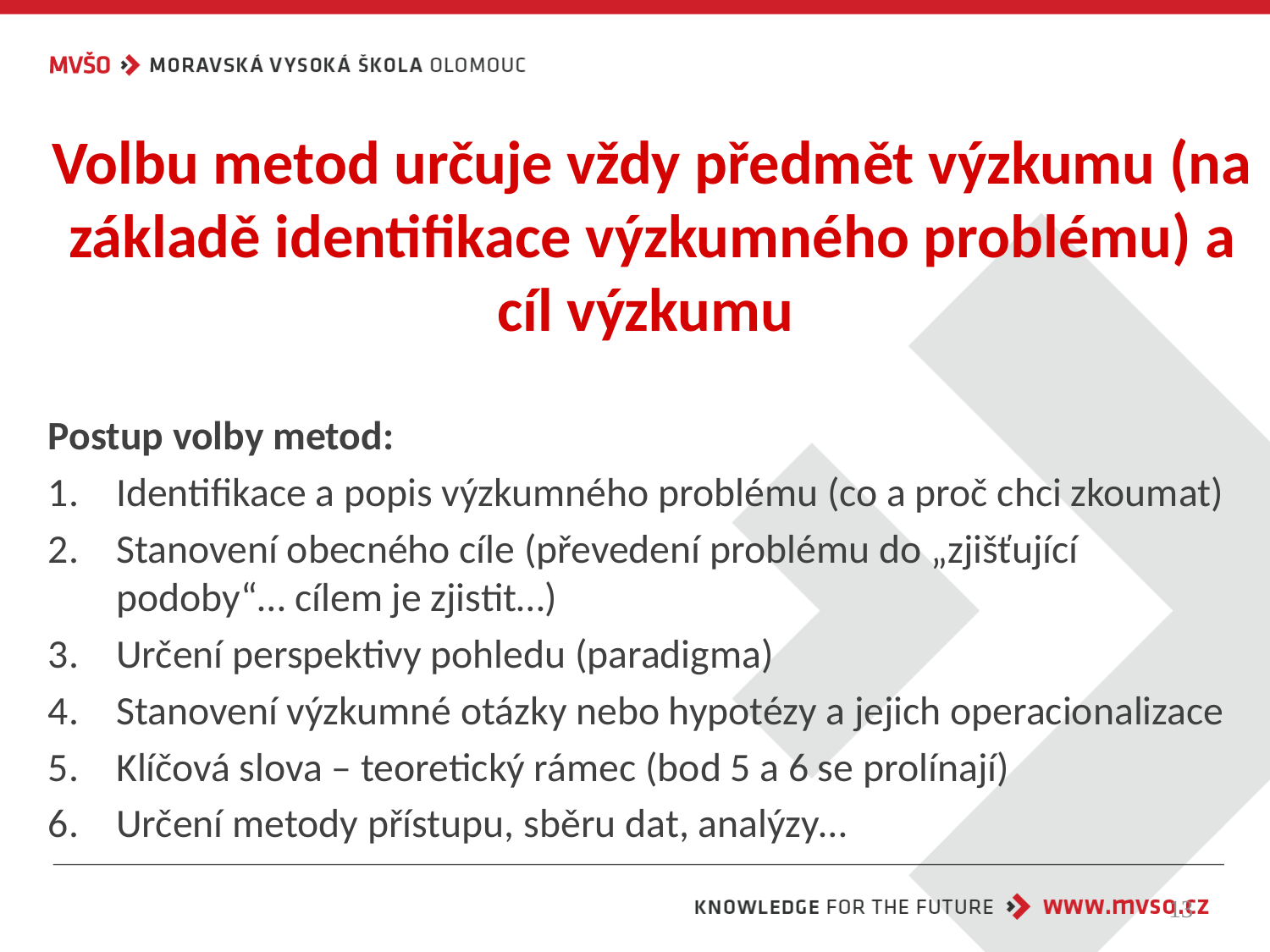

Volbu metod určuje vždy předmět výzkumu (na základě identifikace výzkumného problému) a cíl výzkumu

Postup volby metod:
Identifikace a popis výzkumného problému (co a proč chci zkoumat)
Stanovení obecného cíle (převedení problému do „zjišťující podoby“… cílem je zjistit…)
Určení perspektivy pohledu (paradigma)
Stanovení výzkumné otázky nebo hypotézy a jejich operacionalizace
Klíčová slova – teoretický rámec (bod 5 a 6 se prolínají)
Určení metody přístupu, sběru dat, analýzy…

13